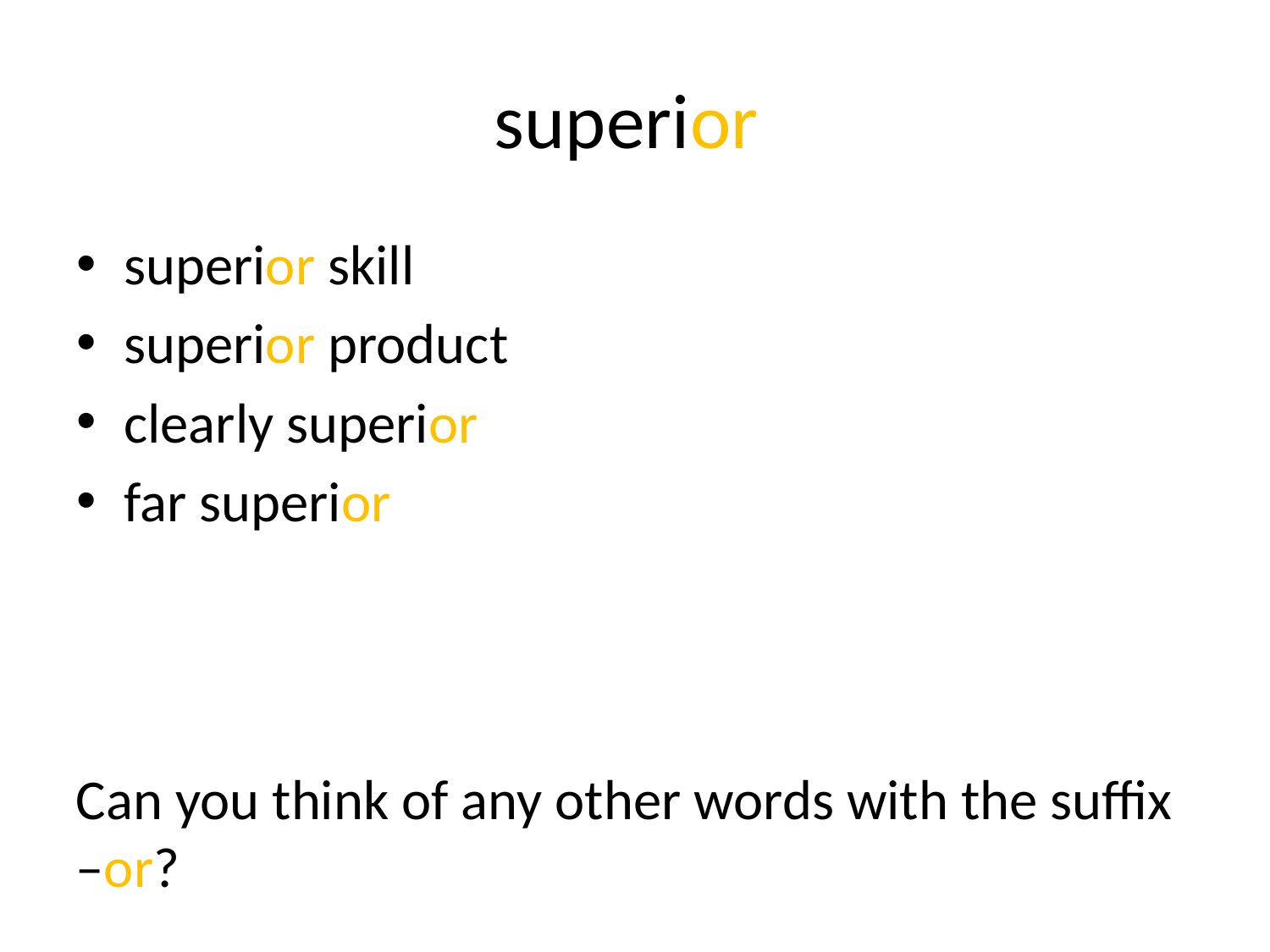

# superior
superior skill
superior product
clearly superior
far superior

Can you think of any other words with the suffix –or?